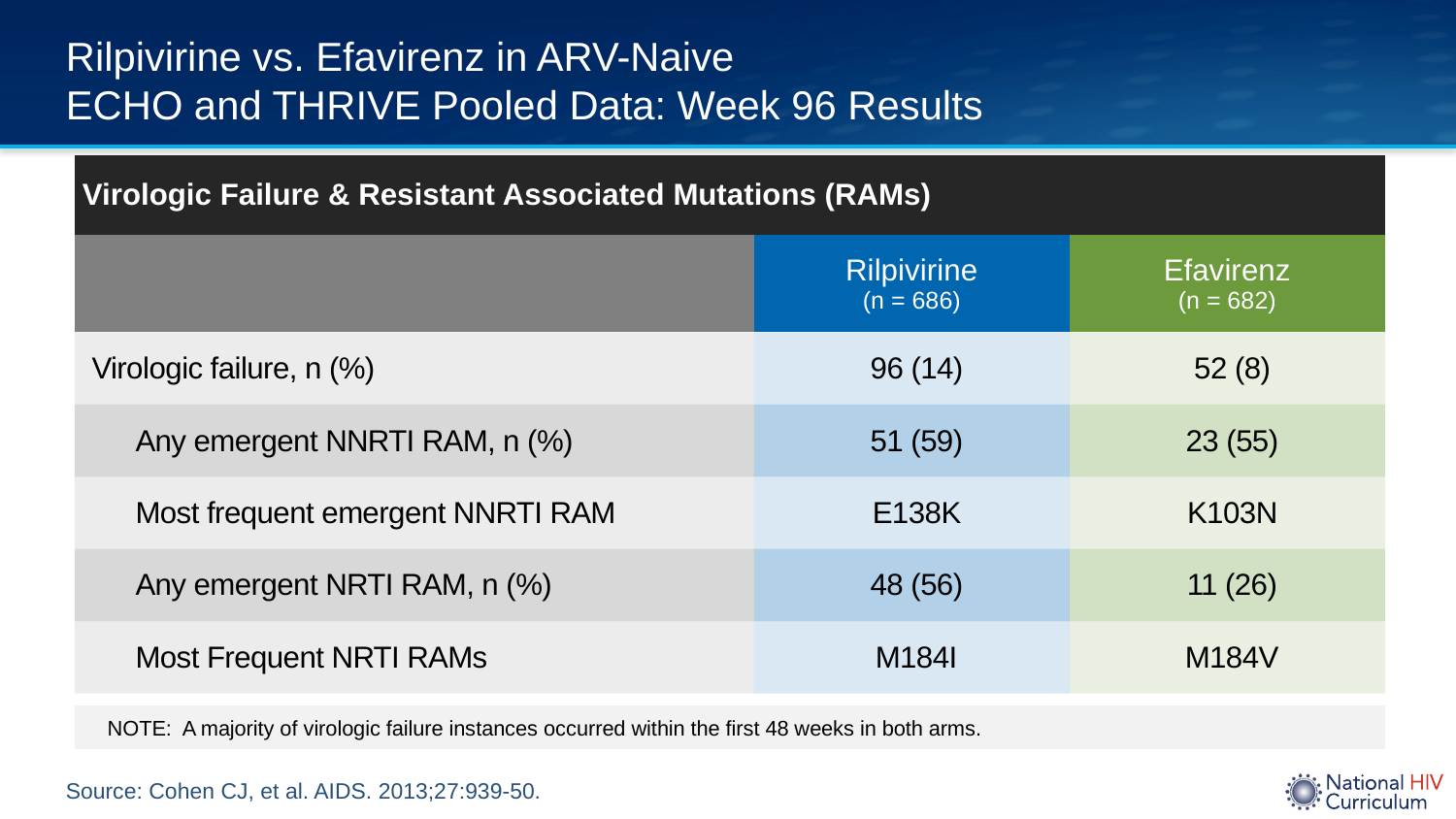

# Rilpivirine vs. Efavirenz in ARV-Naive ECHO and THRIVE Pooled Data: Week 96 Results
| Virologic Failure & Resistant Associated Mutations (RAMs) |  |  |
| --- | --- | --- |
|  | Rilpivirine (n = 686) | Efavirenz (n = 682) |
| Virologic failure, n (%) | 96 (14) | 52 (8) |
| Any emergent NNRTI RAM, n (%) | 51 (59) | 23 (55) |
| Most frequent emergent NNRTI RAM | E138K | K103N |
| Any emergent NRTI RAM, n (%) | 48 (56) | 11 (26) |
| Most Frequent NRTI RAMs | M184I | M184V |
NOTE:  A majority of virologic failure instances occurred within the first 48 weeks in both arms.
Source: Cohen CJ, et al. AIDS. 2013;27:939-50.